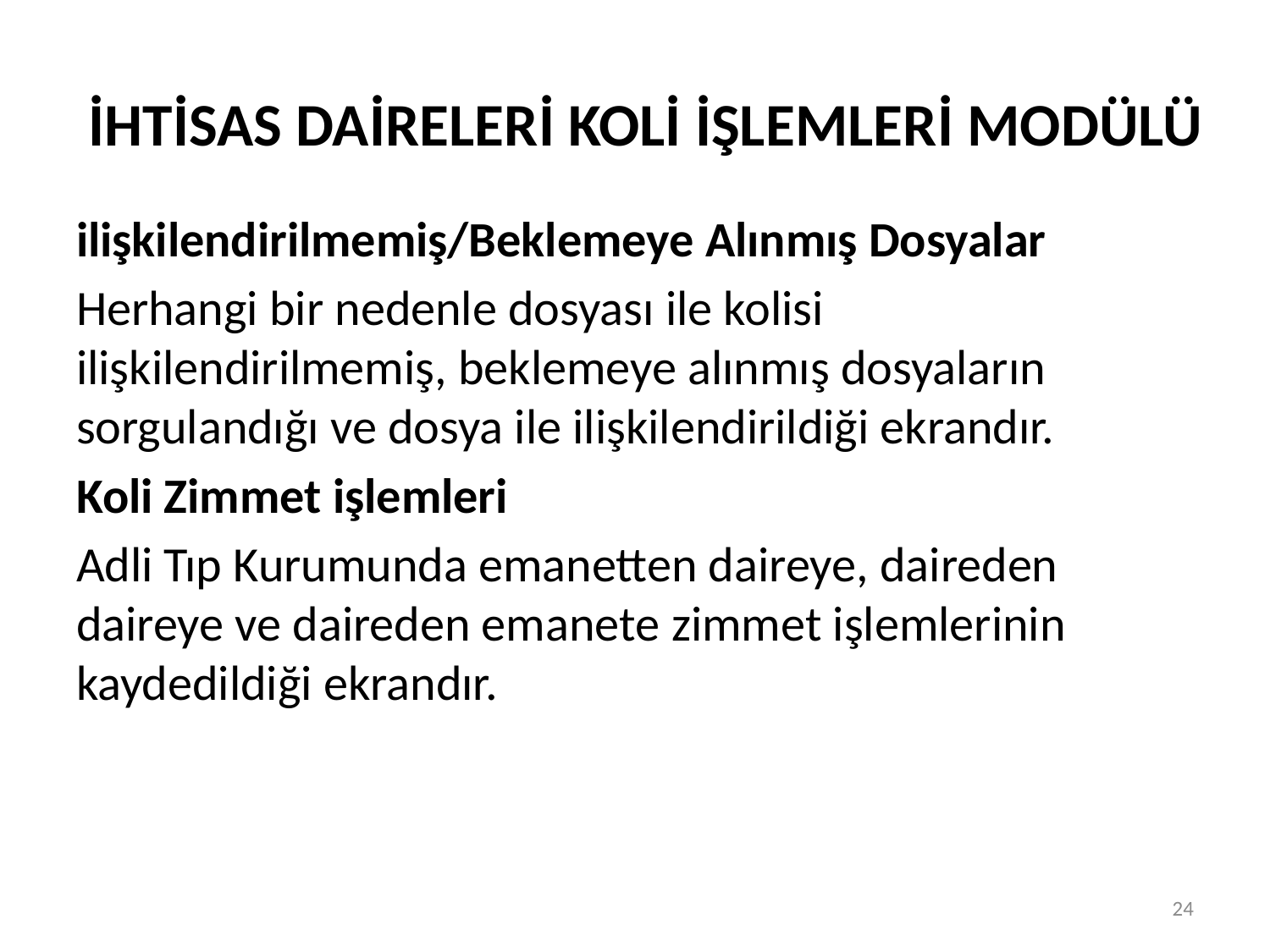

# İHTİSAS DAİRELERİ KOLİ İŞLEMLERİ MODÜLÜ
ilişkilendirilmemiş/Beklemeye Alınmış Dosyalar
Herhangi bir nedenle dosyası ile kolisi ilişkilendirilmemiş, beklemeye alınmış dosyaların sorgulandığı ve dosya ile ilişkilendirildiği ekrandır.
Koli Zimmet işlemleri
Adli Tıp Kurumunda emanetten daireye, daireden daireye ve daireden emanete zimmet işlemlerinin kaydedildiği ekrandır.
24